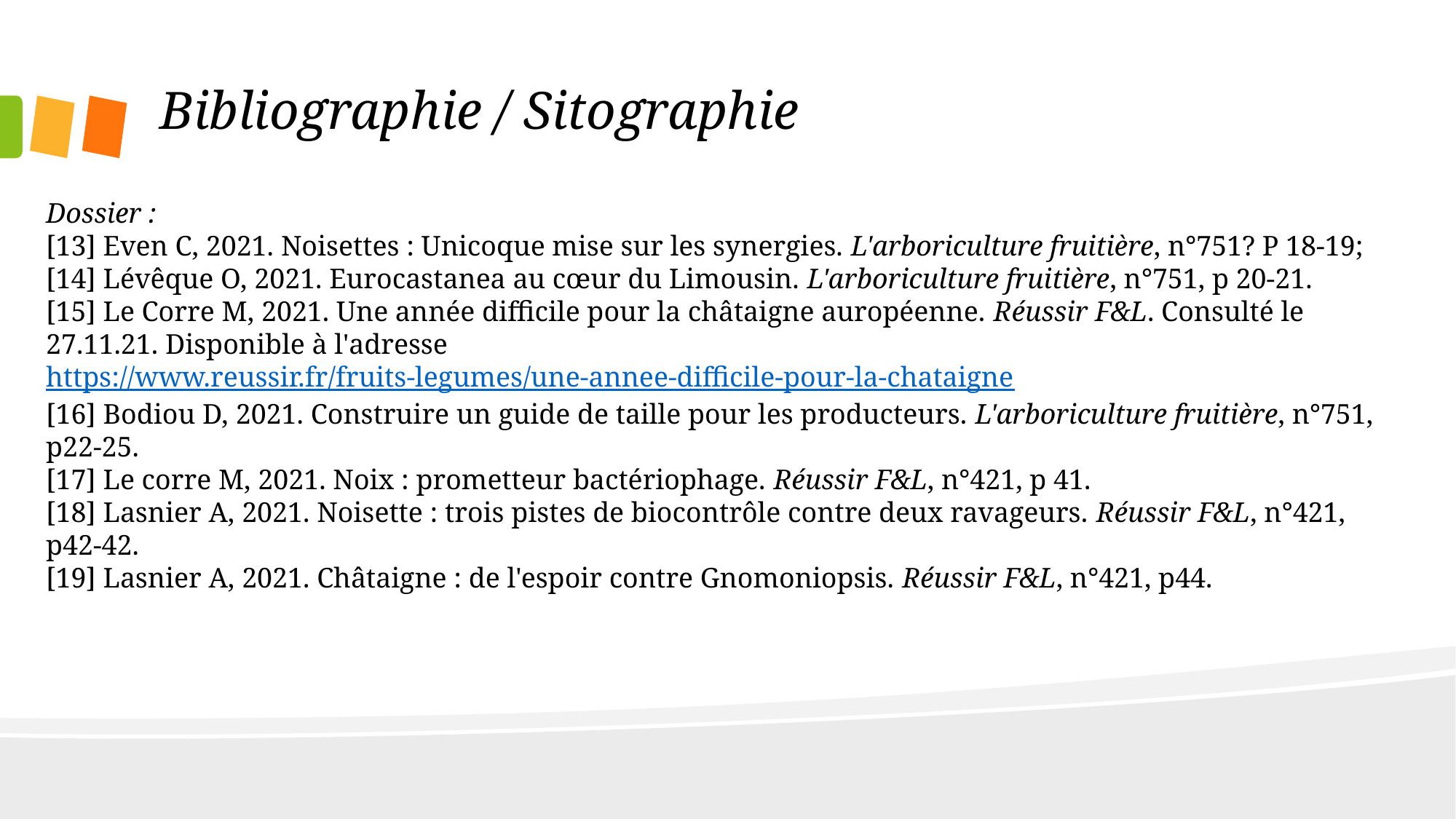

# Bibliographie / Sitographie

Dossier :
[13] Even C, 2021. Noisettes : Unicoque mise sur les synergies. L'arboriculture fruitière, n°751? P 18-19;
[14] Lévêque O, 2021. Eurocastanea au cœur du Limousin. L'arboriculture fruitière, n°751, p 20-21.
[15] Le Corre M, 2021. Une année difficile pour la châtaigne auropéenne. Réussir F&L. Consulté le 27.11.21. Disponible à l'adresse https://www.reussir.fr/fruits-legumes/une-annee-difficile-pour-la-chataigne
[16] Bodiou D, 2021. Construire un guide de taille pour les producteurs. L'arboriculture fruitière, n°751, p22-25.
[17] Le corre M, 2021. Noix : prometteur bactériophage. Réussir F&L, n°421, p 41.
[18] Lasnier A, 2021. Noisette : trois pistes de biocontrôle contre deux ravageurs. Réussir F&L, n°421, p42-42.
[19] Lasnier A, 2021. Châtaigne : de l'espoir contre Gnomoniopsis. Réussir F&L, n°421, p44.